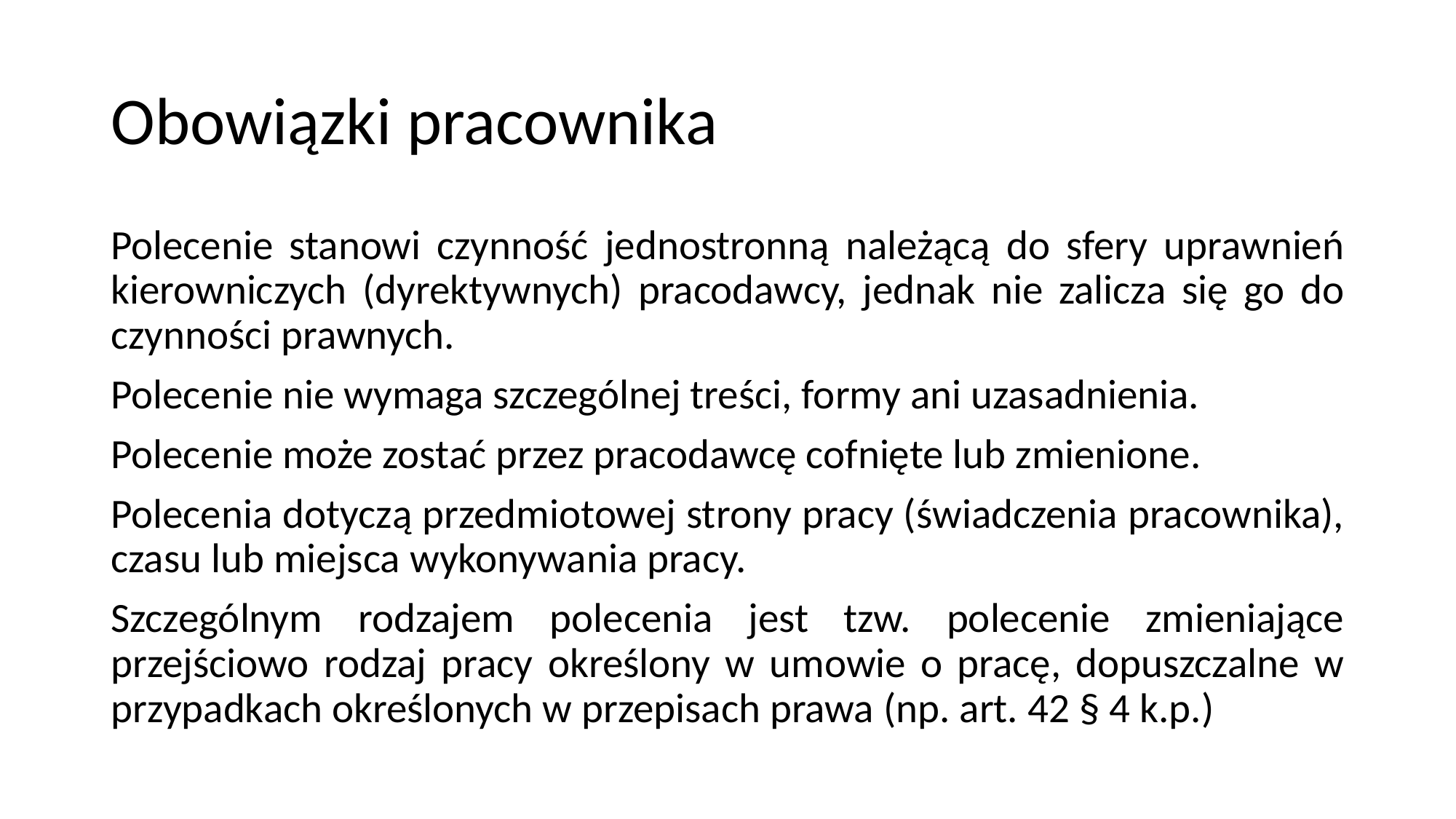

# Obowiązki pracownika
Polecenie stanowi czynność jednostronną należącą do sfery uprawnień kierowniczych (dyrektywnych) pracodawcy, jednak nie zalicza się go do czynności prawnych.
Polecenie nie wymaga szczególnej treści, formy ani uzasadnienia.
Polecenie może zostać przez pracodawcę cofnięte lub zmienione.
Polecenia dotyczą przedmiotowej strony pracy (świadczenia pracownika), czasu lub miejsca wykonywania pracy.
Szczególnym rodzajem polecenia jest tzw. polecenie zmieniające przejściowo rodzaj pracy określony w umowie o pracę, dopuszczalne w przypadkach określonych w przepisach prawa (np. art. 42 § 4 k.p.)